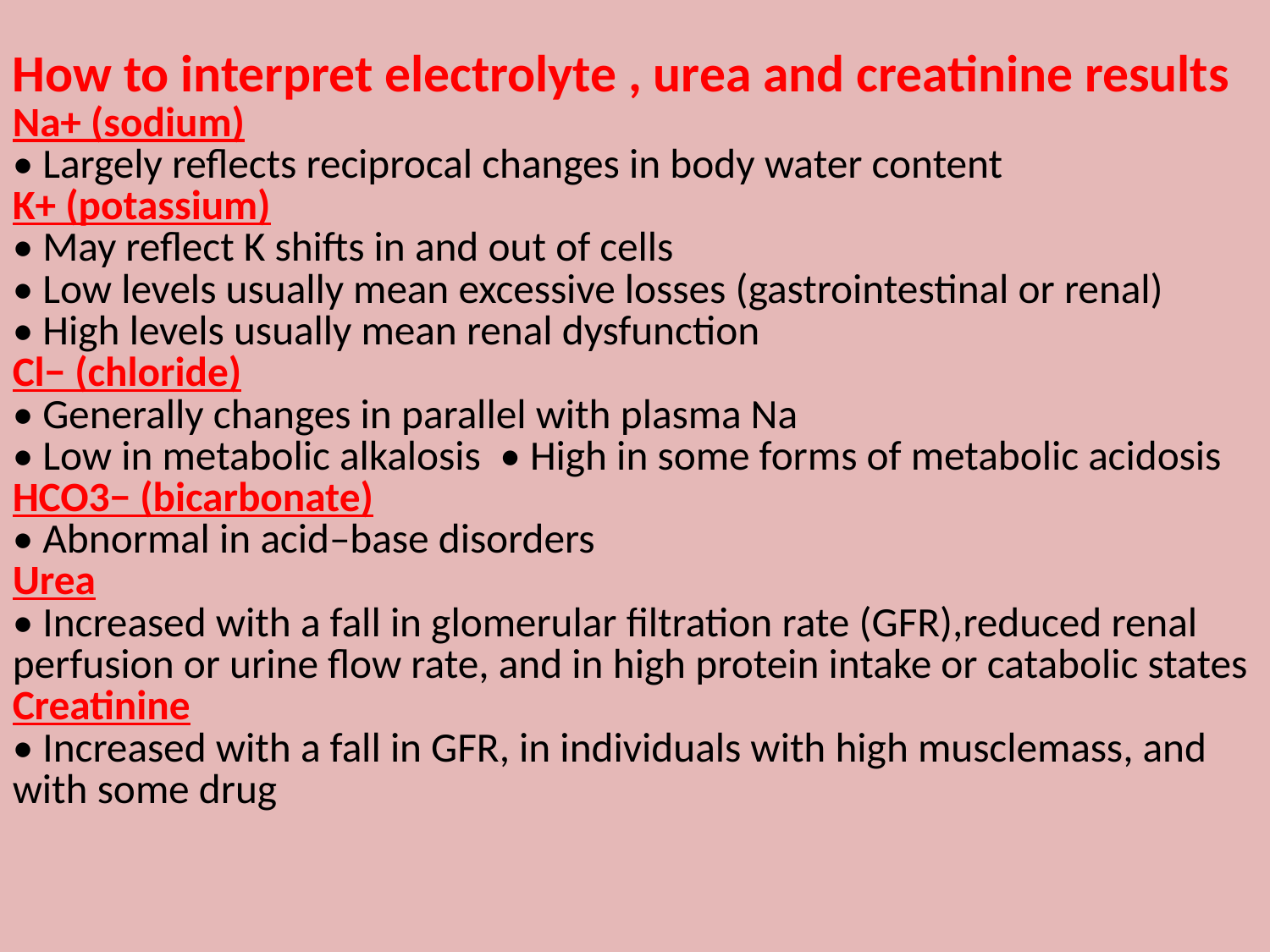

#

How to interpret electrolyte , urea and creatinine results
Na+ (sodium)
• Largely reflects reciprocal changes in body water content
K+ (potassium)
• May reflect K shifts in and out of cells
• Low levels usually mean excessive losses (gastrointestinal or renal)
• High levels usually mean renal dysfunction
Cl− (chloride)
• Generally changes in parallel with plasma Na
• Low in metabolic alkalosis  • High in some forms of metabolic acidosis
HCO3− (bicarbonate)
• Abnormal in acid–base disorders
Urea
• Increased with a fall in glomerular filtration rate (GFR),reduced renal perfusion or urine flow rate, and in high protein intake or catabolic states
Creatinine
• Increased with a fall in GFR, in individuals with high musclemass, and with some drug